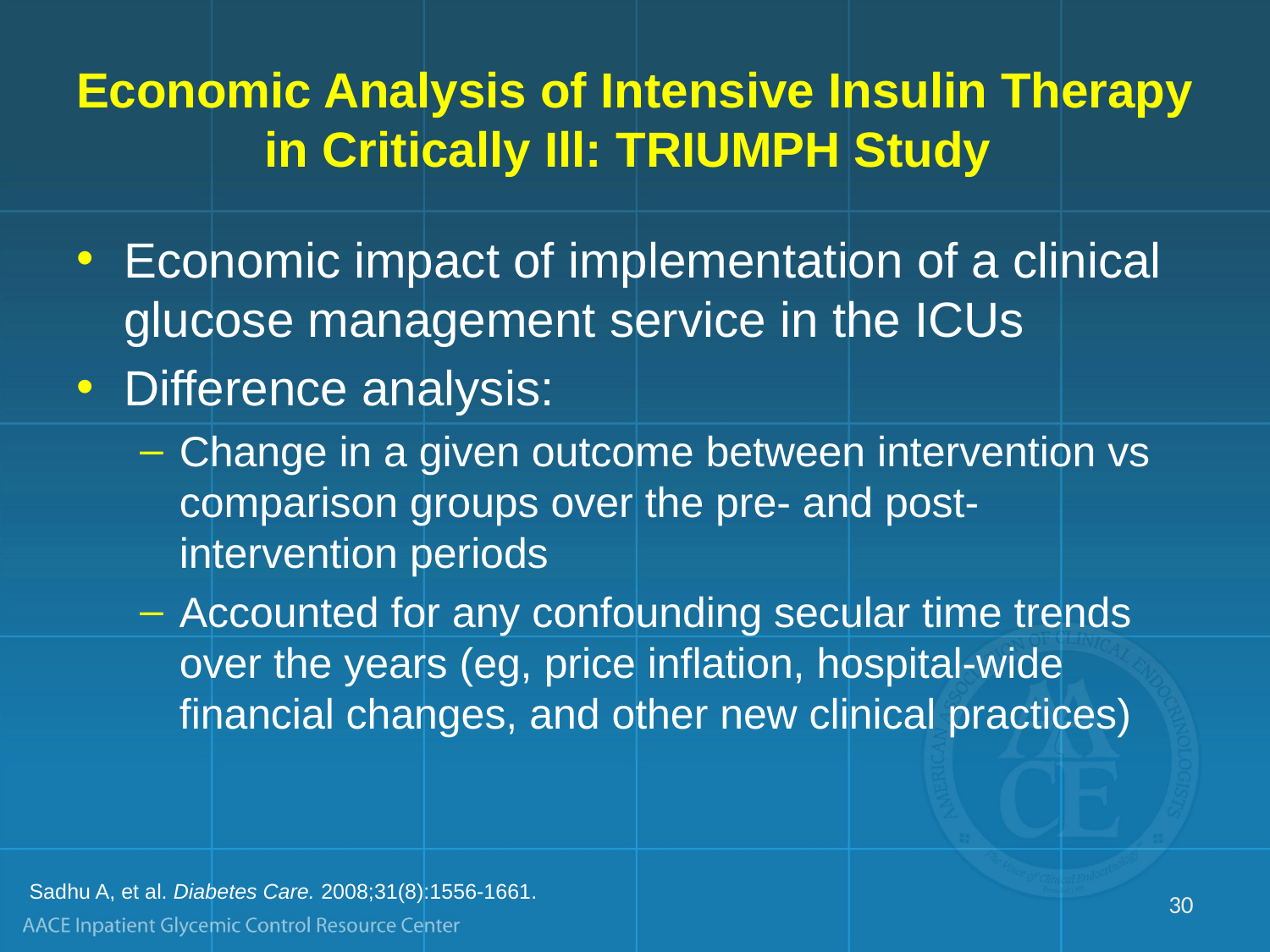

# Economic Analysis of Intensive Insulin Therapy in Critically Ill: TRIUMPH Study
Economic impact of implementation of a clinical glucose management service in the ICUs
Difference analysis:
Change in a given outcome between intervention vs comparison groups over the pre- and post-intervention periods
Accounted for any confounding secular time trends over the years (eg, price inflation, hospital-wide financial changes, and other new clinical practices)
Sadhu A, et al. Diabetes Care. 2008;31(8):1556-1661.
30